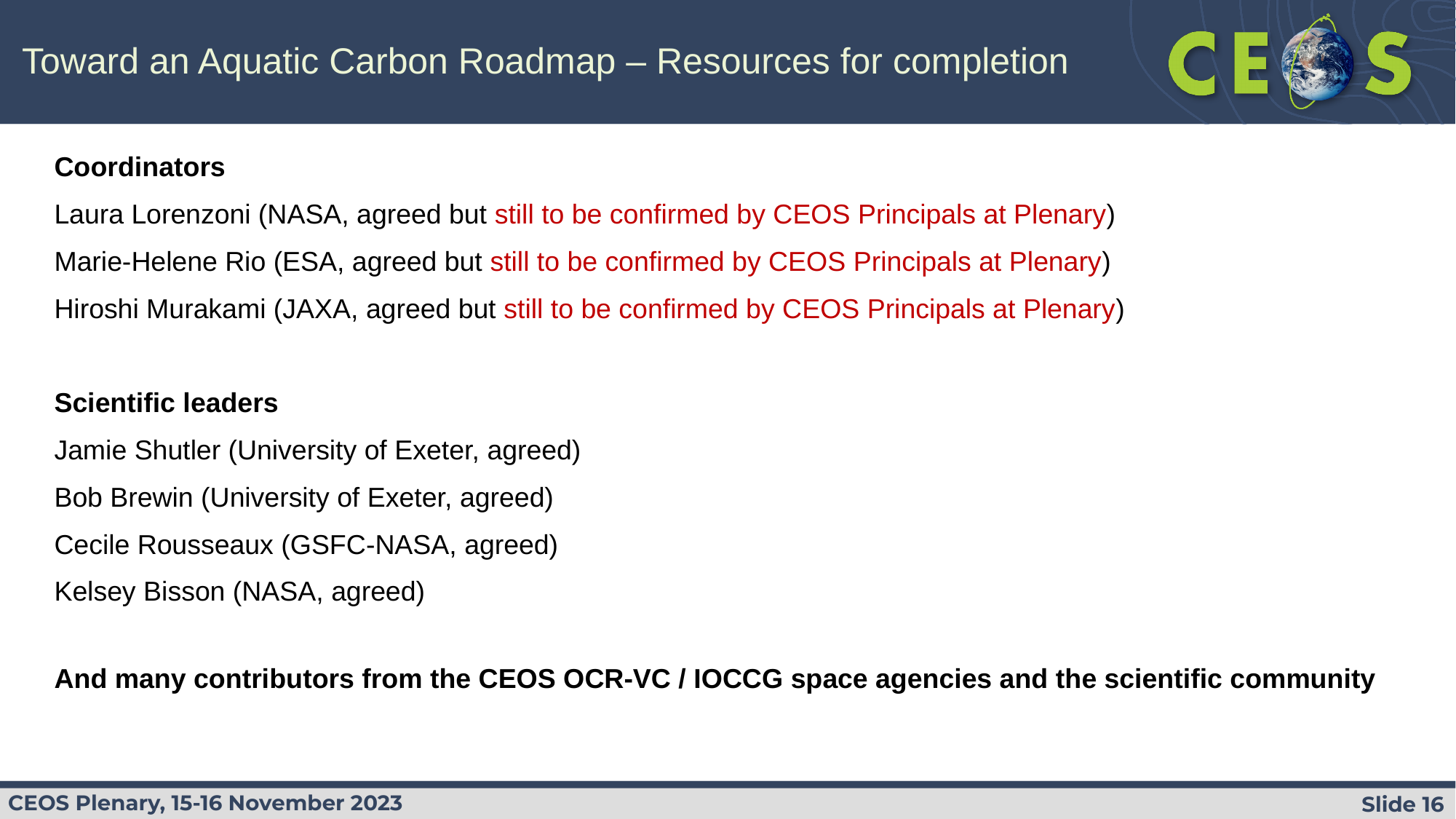

Toward an Aquatic Carbon Roadmap – Resources for completion
Coordinators
Laura Lorenzoni (NASA, agreed but still to be confirmed by CEOS Principals at Plenary)
Marie-Helene Rio (ESA, agreed but still to be confirmed by CEOS Principals at Plenary)
Hiroshi Murakami (JAXA, agreed but still to be confirmed by CEOS Principals at Plenary)

Scientific leaders
Jamie Shutler (University of Exeter, agreed)
Bob Brewin (University of Exeter, agreed)
Cecile Rousseaux (GSFC-NASA, agreed)
Kelsey Bisson (NASA, agreed)

And many contributors from the CEOS OCR-VC / IOCCG space agencies and the scientific community